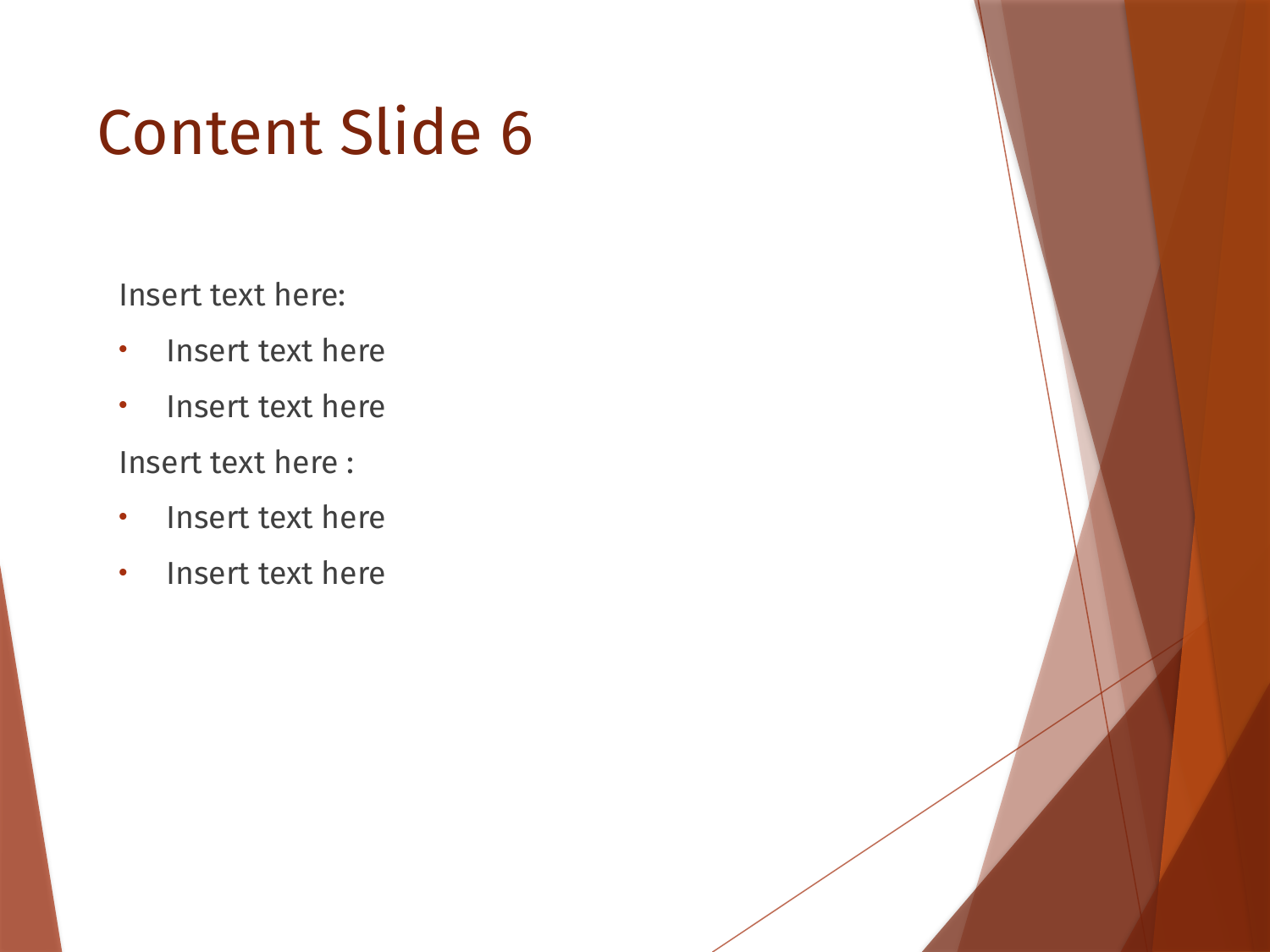

# Content Slide 6
Insert text here:
Insert text here
Insert text here
Insert text here :
Insert text here
Insert text here